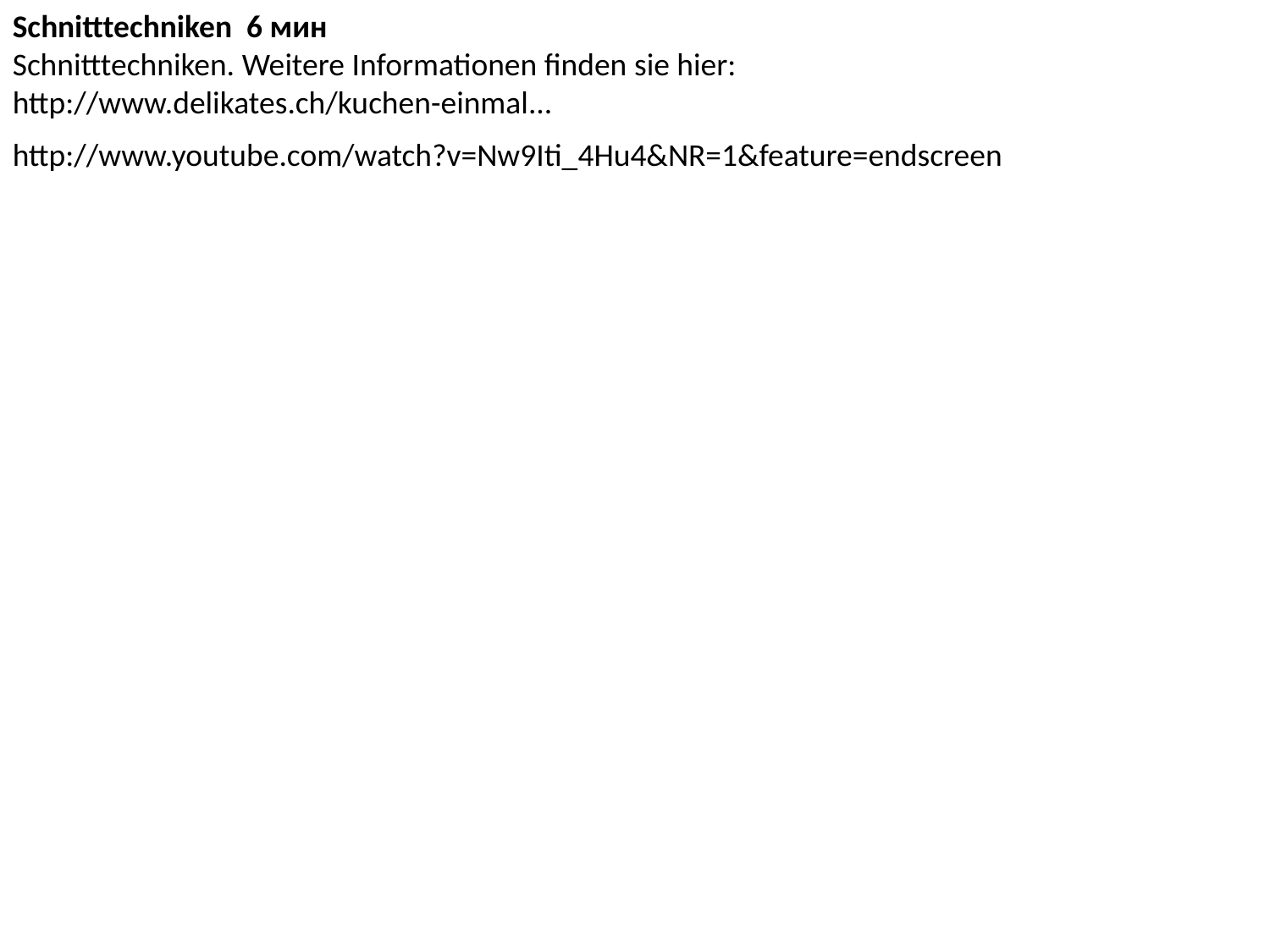

Schnitttechniken  6 мин
Schnitttechniken. Weitere Informationen finden sie hier: http://www.delikates.ch/kuchen-einmal...
http://www.youtube.com/watch?v=Nw9Iti_4Hu4&NR=1&feature=endscreen